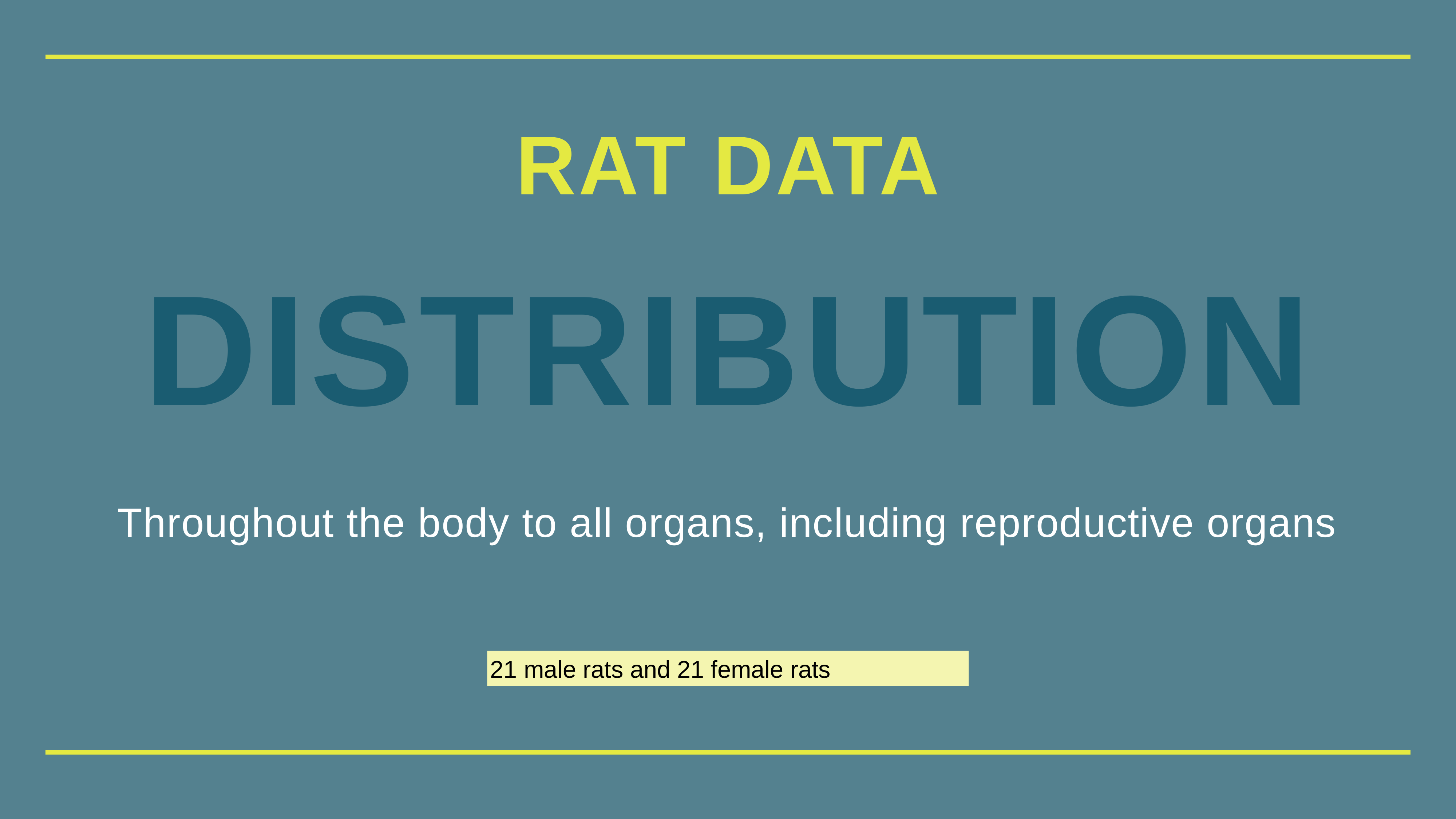

# RAT DATA
DISTRIBUTION
Throughout the body to all organs, including reproductive organs
21 male rats and 21 female rats